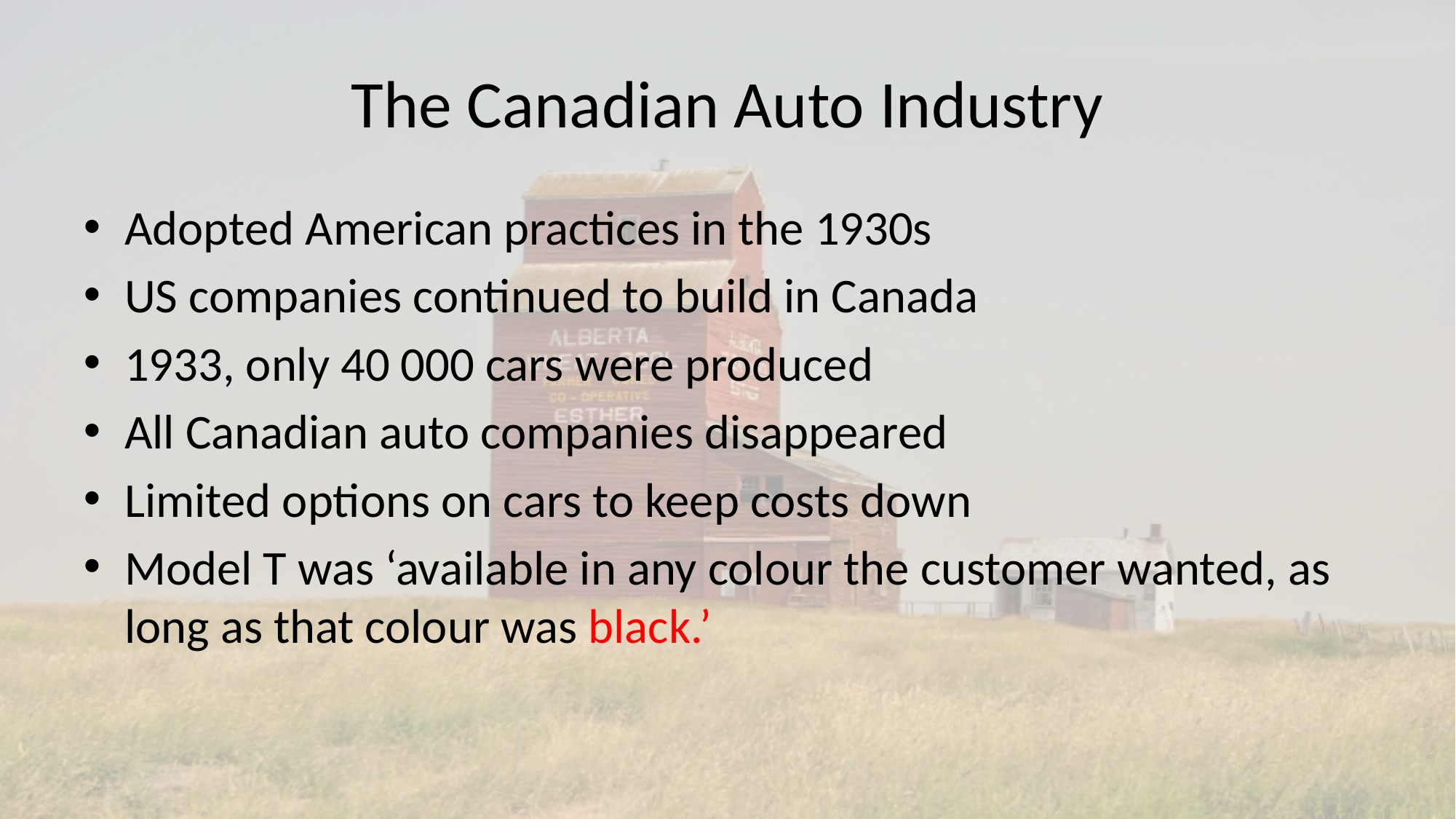

# The Canadian Auto Industry
Adopted American practices in the 1930s
US companies continued to build in Canada
1933, only 40 000 cars were produced
All Canadian auto companies disappeared
Limited options on cars to keep costs down
Model T was ‘available in any colour the customer wanted, as long as that colour was black.’